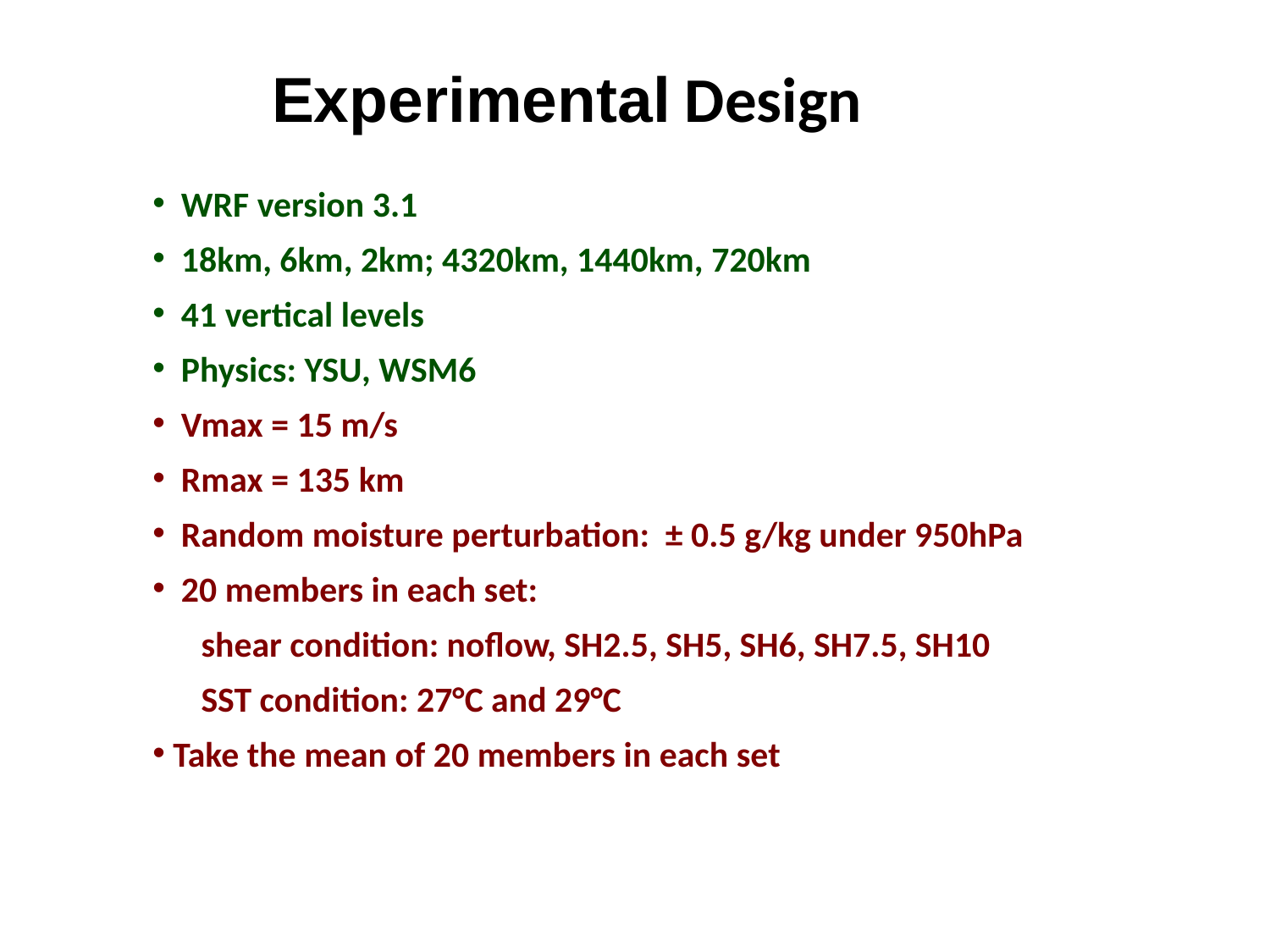

Experimental Design
  WRF version 3.1
  18km, 6km, 2km; 4320km, 1440km, 720km
  41 vertical levels
  Physics: YSU, WSM6
  Vmax = 15 m/s
  Rmax = 135 km
  Random moisture perturbation:  ± 0.5 g/kg under 950hPa
  20 members in each set:
      shear condition: noflow, SH2.5, SH5, SH6, SH7.5, SH10
      SST condition: 27°C and 29°C
 Take the mean of 20 members in each set